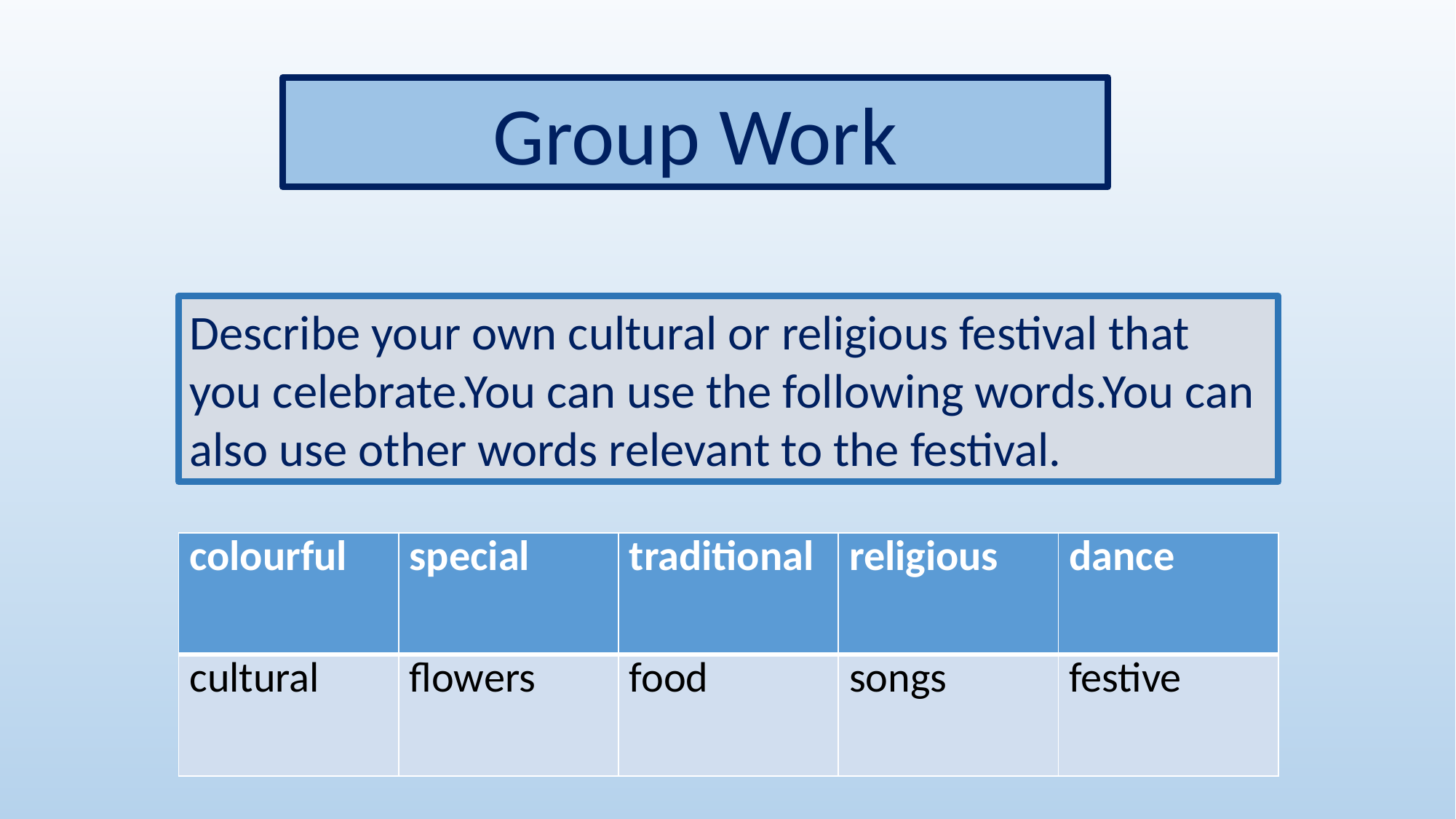

Group Work
Describe your own cultural or religious festival that you celebrate.You can use the following words.You can also use other words relevant to the festival.
| colourful | special | traditional | religious | dance |
| --- | --- | --- | --- | --- |
| cultural | flowers | food | songs | festive |